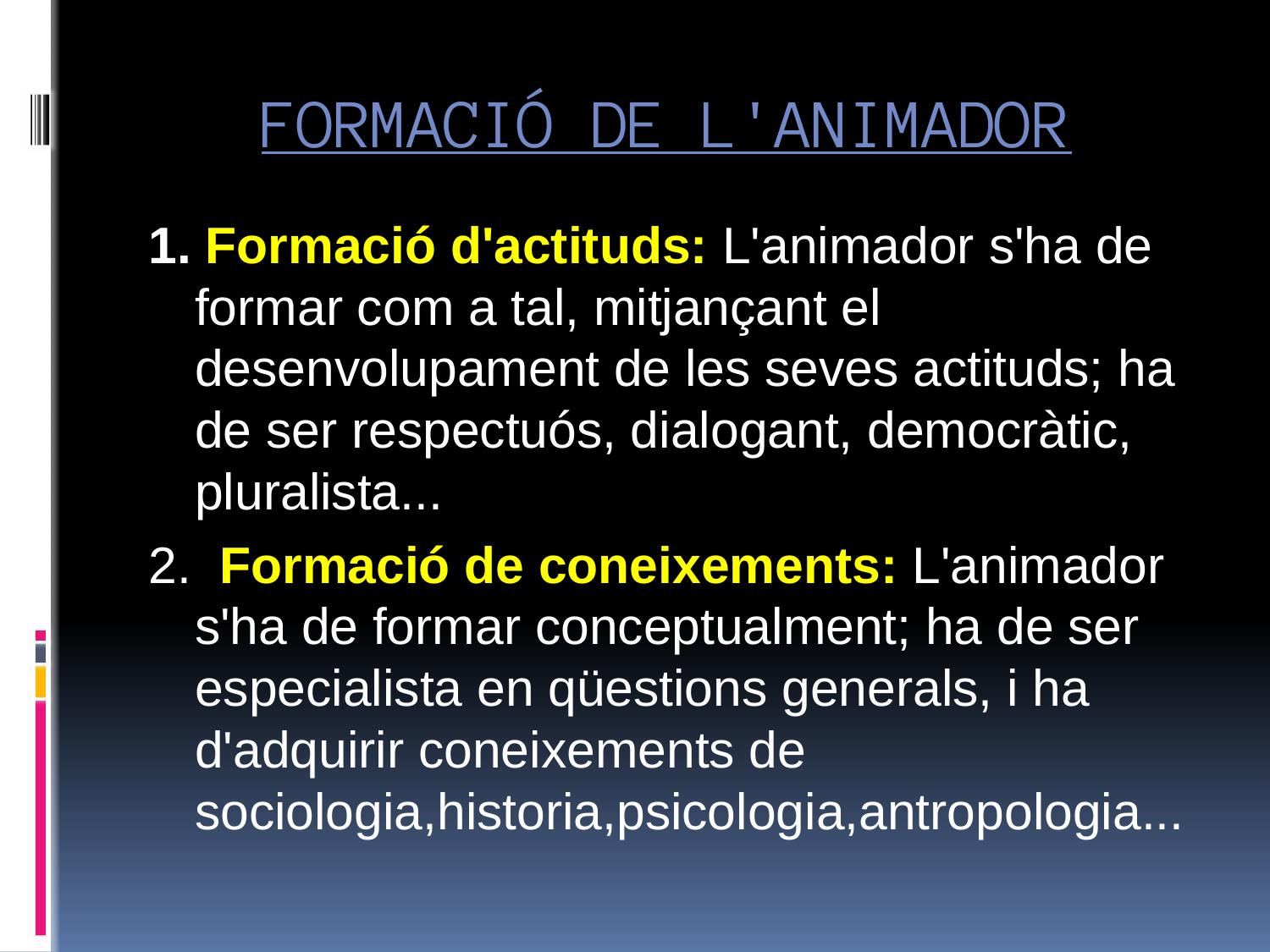

# FORMACIÓ DE L'ANIMADOR
1. Formació d'actituds: L'animador s'ha de formar com a tal, mitjançant el desenvolupament de les seves actituds; ha de ser respectuós, dialogant, democràtic, pluralista...
2.  Formació de coneixements: L'animador s'ha de formar conceptualment; ha de ser especialista en qüestions generals, i ha d'adquirir coneixements de sociologia,historia,psicologia,antropologia...